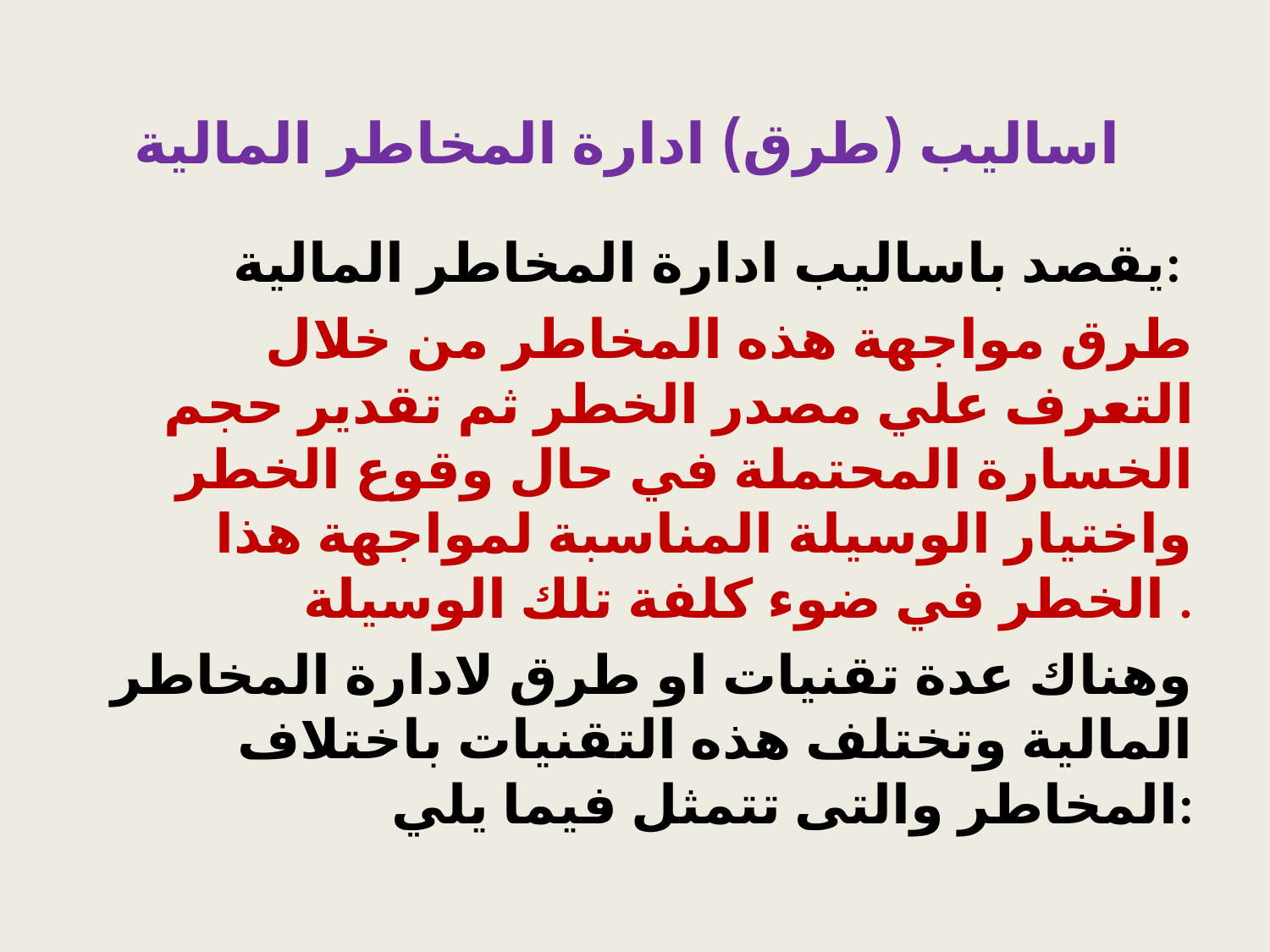

# اساليب (طرق) ادارة المخاطر المالية
يقصد باساليب ادارة المخاطر المالية:
طرق مواجهة هذه المخاطر من خلال التعرف علي مصدر الخطر ثم تقدير حجم الخسارة المحتملة في حال وقوع الخطر واختيار الوسيلة المناسبة لمواجهة هذا الخطر في ضوء كلفة تلك الوسيلة .
وهناك عدة تقنيات او طرق لادارة المخاطر المالية وتختلف هذه التقنيات باختلاف المخاطر والتى تتمثل فيما يلي: